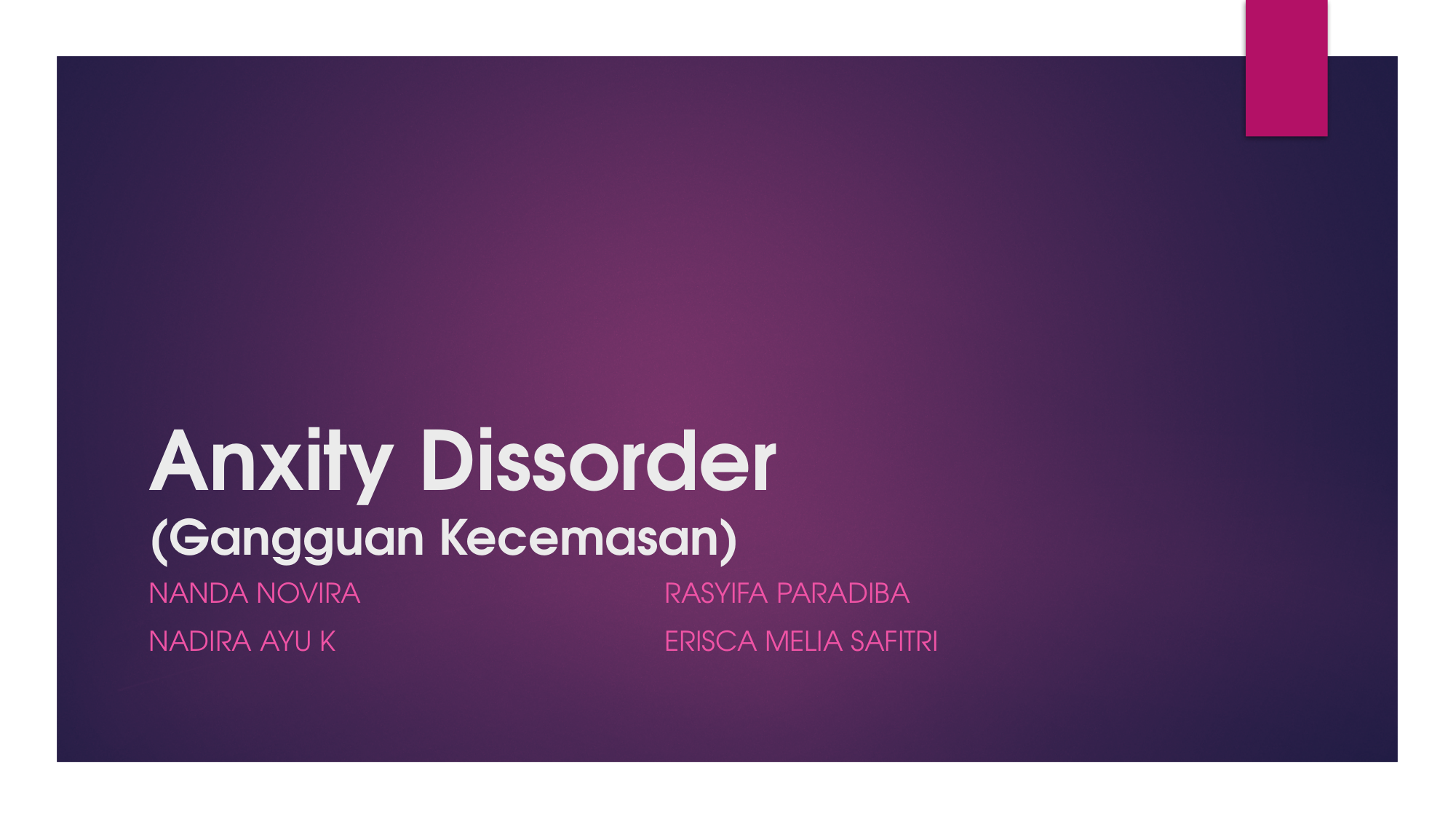

# Anxity Dissorder (Gangguan Kecemasan)
Nanda novira
Nadira ayu k
Rasyifa paradiba
Erisca melia safitri